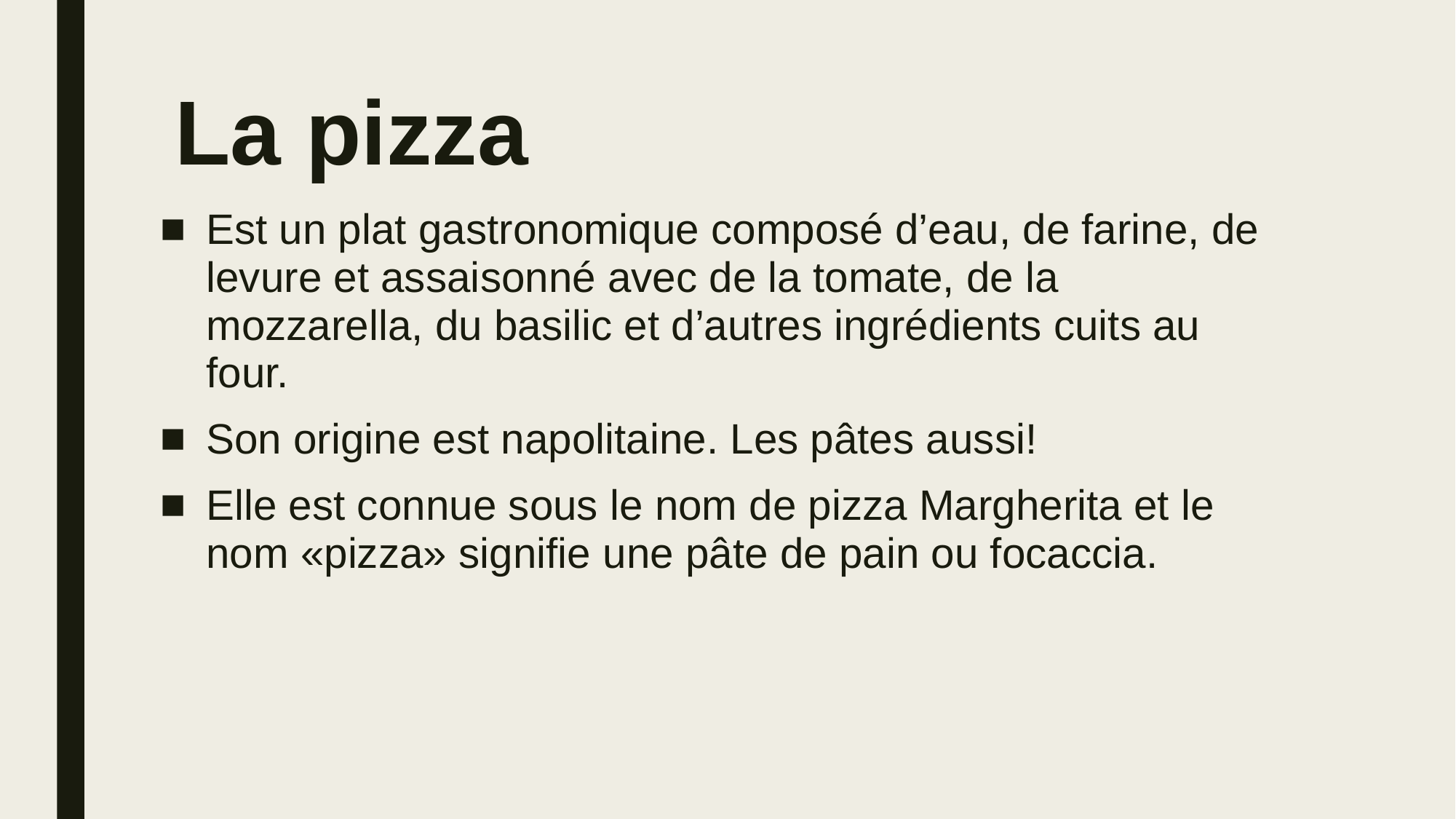

# La pizza
Est un plat gastronomique composé d’eau, de farine, de levure et assaisonné avec de la tomate, de la mozzarella, du basilic et d’autres ingrédients cuits au four.
Son origine est napolitaine. Les pâtes aussi!
Elle est connue sous le nom de pizza Margherita et le nom «pizza» signifie une pâte de pain ou focaccia.